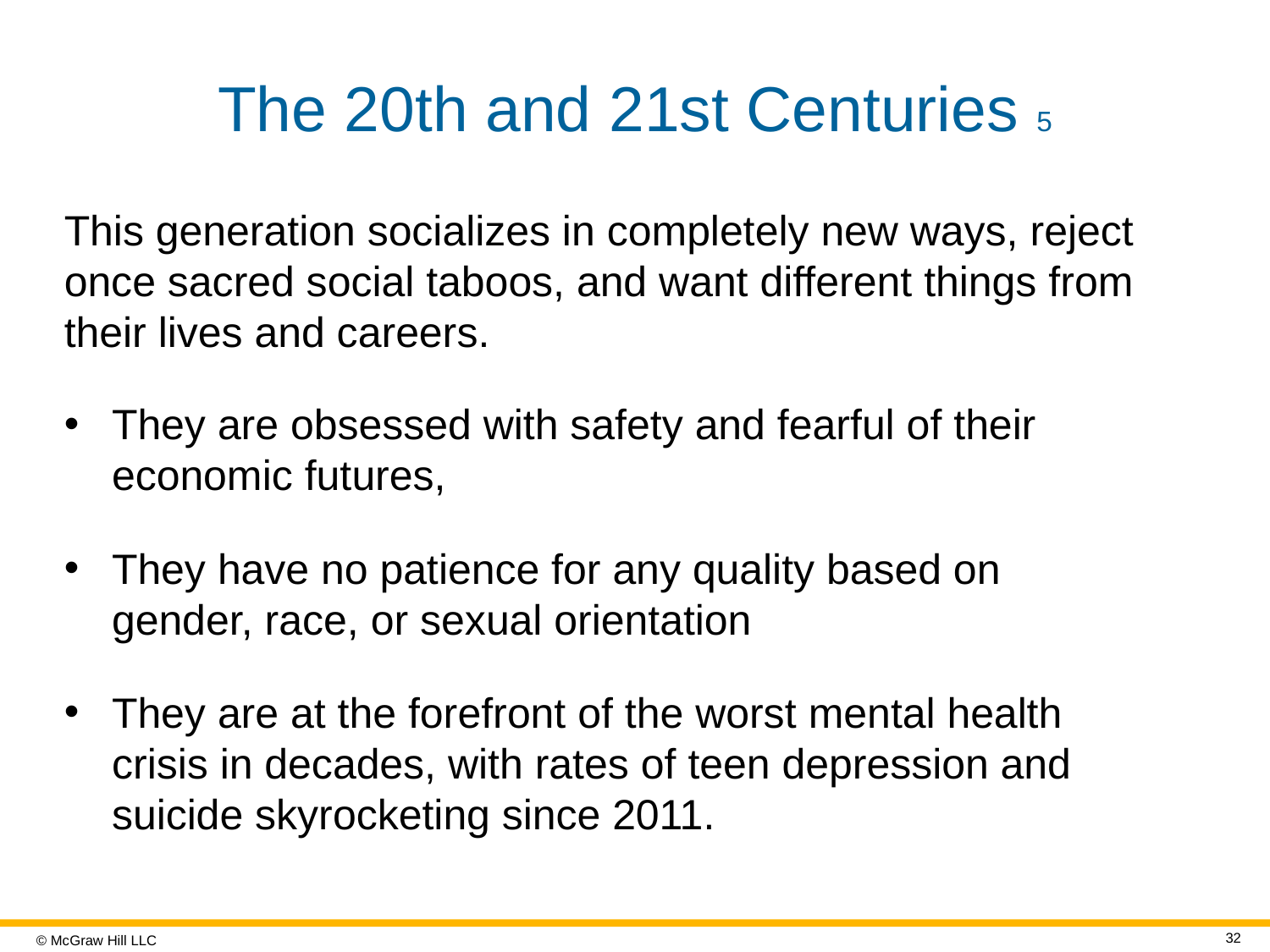

# The 20th and 21st Centuries 5
This generation socializes in completely new ways, reject once sacred social taboos, and want different things from their lives and careers.
They are obsessed with safety and fearful of their economic futures,
They have no patience for any quality based on gender, race, or sexual orientation
They are at the forefront of the worst mental health crisis in decades, with rates of teen depression and suicide skyrocketing since 2011.
32